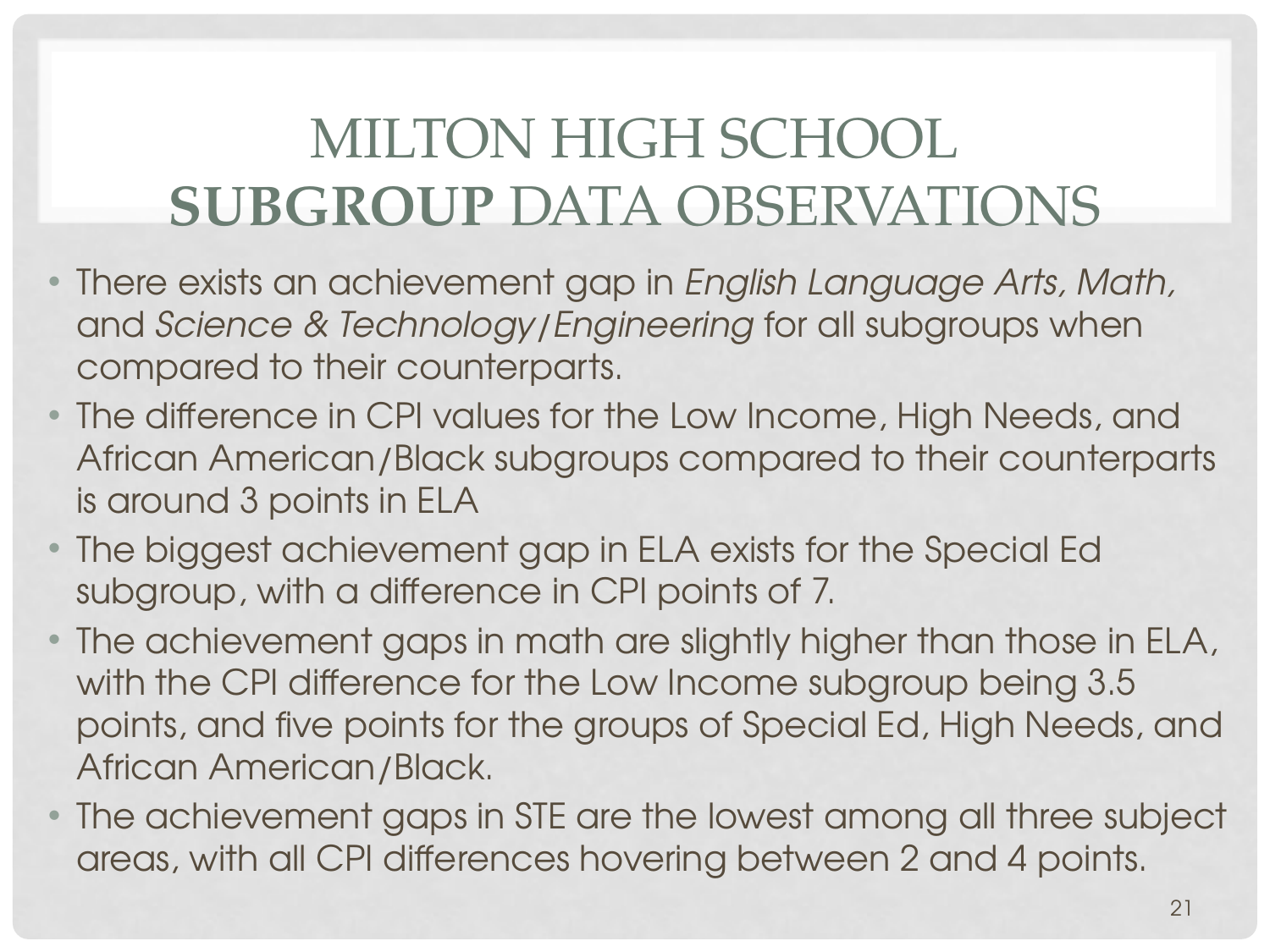

# Milton High School Subgroup Data Observations
There exists an achievement gap in English Language Arts, Math, and Science & Technology/Engineering for all subgroups when compared to their counterparts.
The difference in CPI values for the Low Income, High Needs, and African American/Black subgroups compared to their counterparts is around 3 points in ELA
The biggest achievement gap in ELA exists for the Special Ed subgroup, with a difference in CPI points of 7.
The achievement gaps in math are slightly higher than those in ELA, with the CPI difference for the Low Income subgroup being 3.5 points, and five points for the groups of Special Ed, High Needs, and African American/Black.
The achievement gaps in STE are the lowest among all three subject areas, with all CPI differences hovering between 2 and 4 points.

21